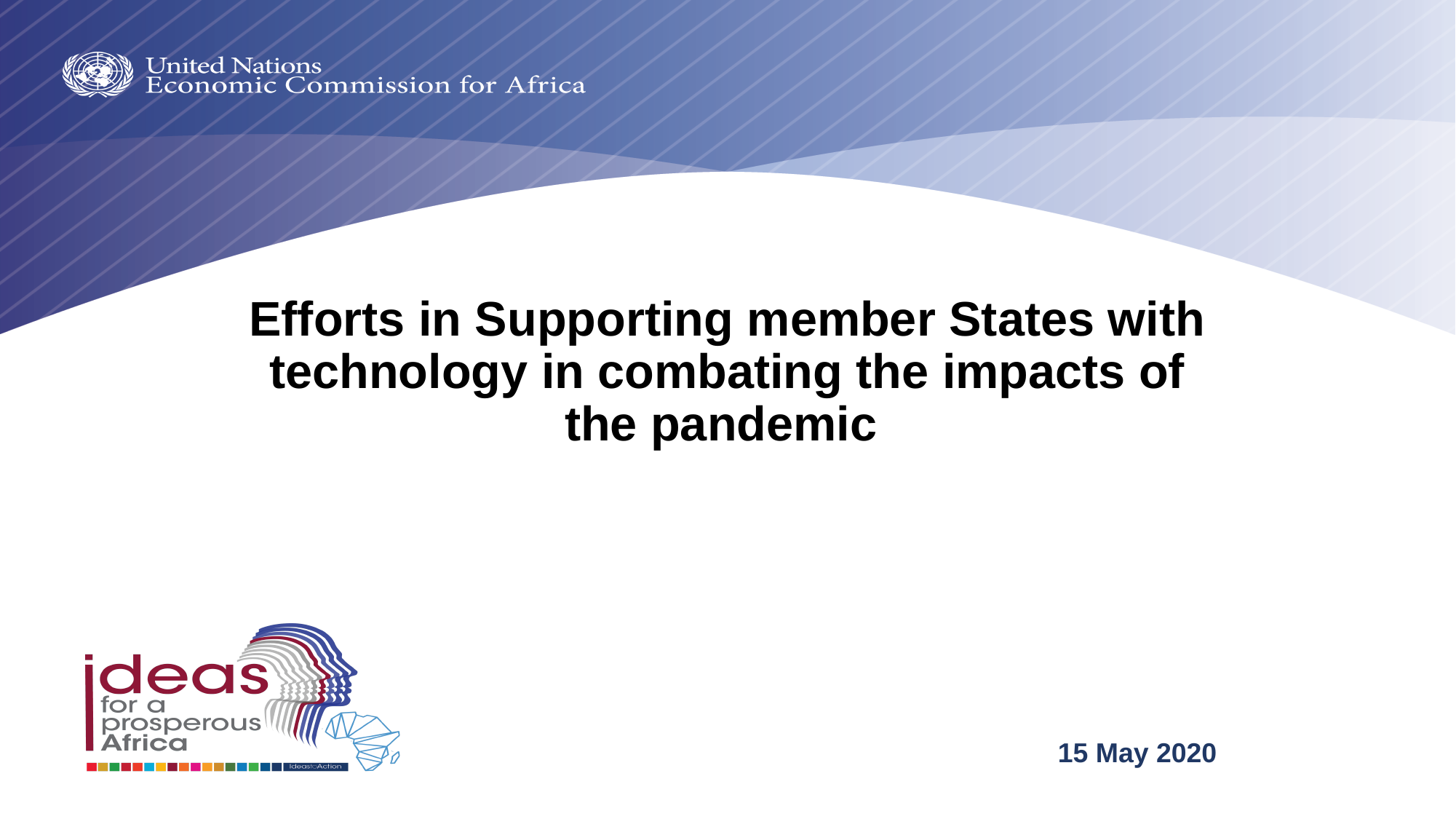

# Efforts in Supporting member States with technology in combating the impacts of the pandemic
15 May 2020